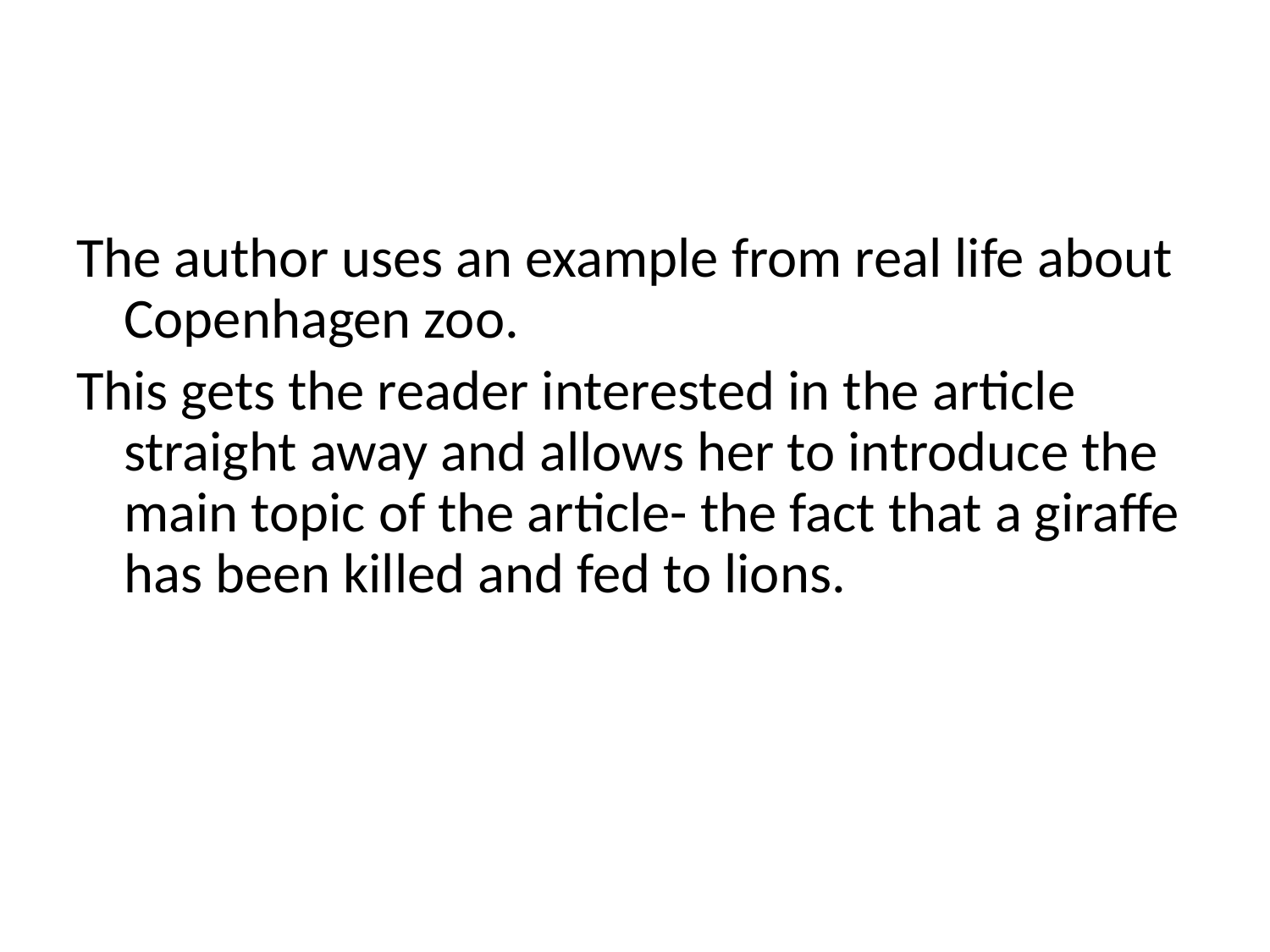

#
The author uses an example from real life about Copenhagen zoo.
This gets the reader interested in the article straight away and allows her to introduce the main topic of the article- the fact that a giraffe has been killed and fed to lions.